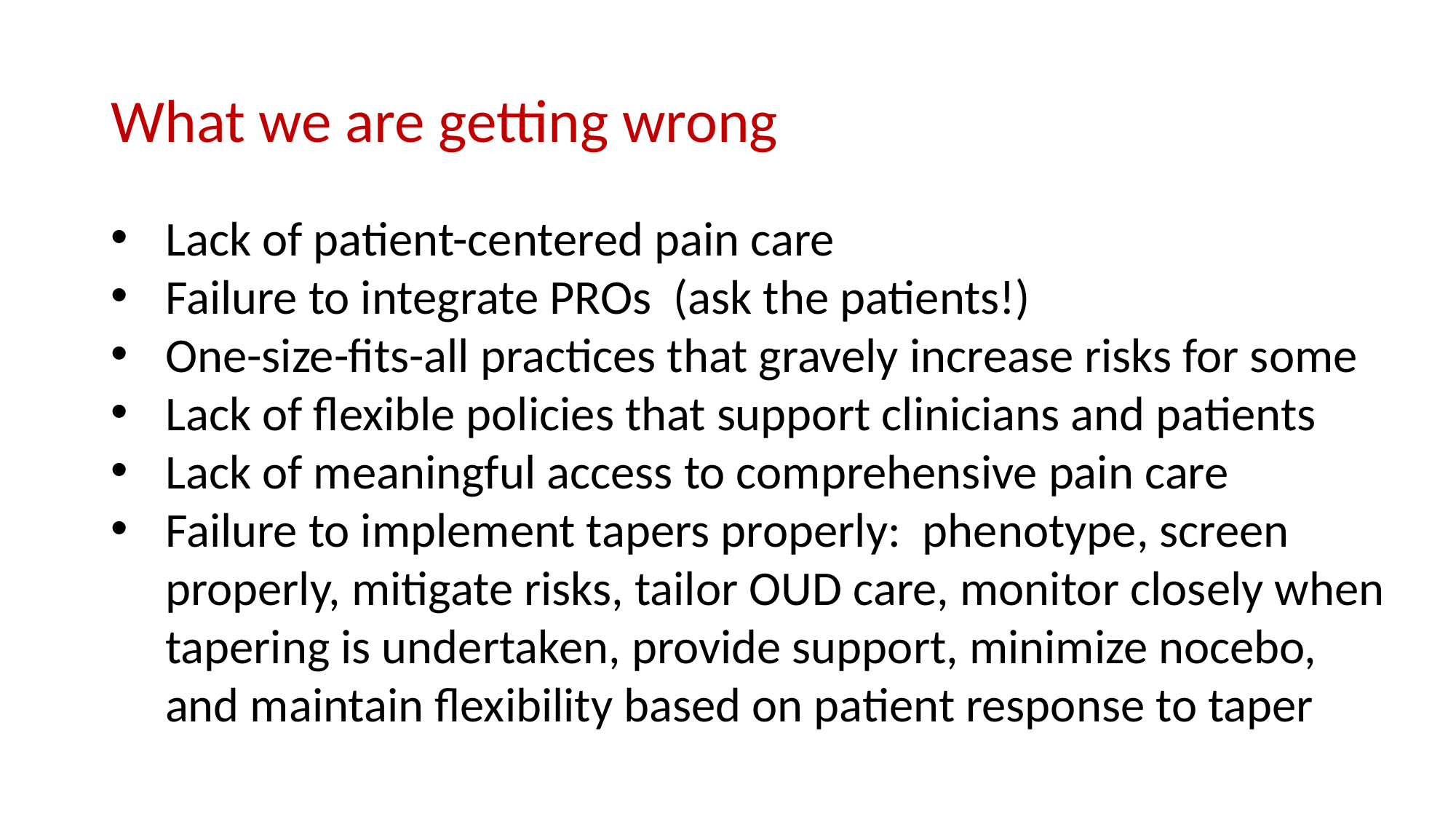

# What we are getting wrong
Lack of patient-centered pain care
Failure to integrate PROs  (ask the patients!)
One-size-fits-all practices that gravely increase risks for some
Lack of flexible policies that support clinicians and patients
Lack of meaningful access to comprehensive pain care
Failure to implement tapers properly:  phenotype, screen properly, mitigate risks, tailor OUD care, monitor closely when tapering is undertaken, provide support, minimize nocebo, and maintain flexibility based on patient response to taper